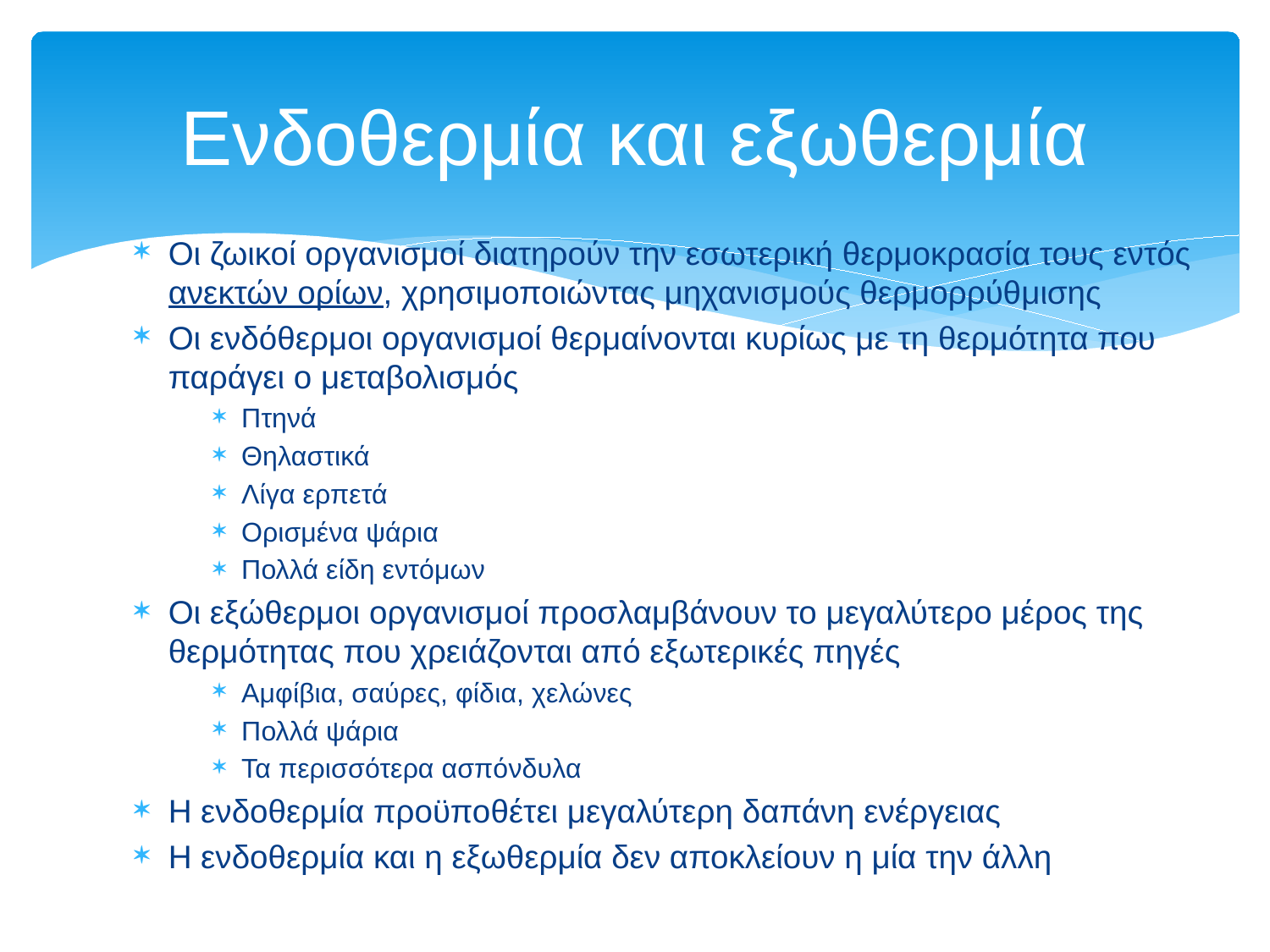

# Ενδοθερμία και εξωθερμία
Οι ζωικοί οργανισμοί διατηρούν την εσωτερική θερμοκρασία τους εντός ανεκτών ορίων, χρησιμοποιώντας μηχανισμούς θερμορρύθμισης
Οι ενδόθερμοι οργανισμοί θερμαίνονται κυρίως με τη θερμότητα που παράγει ο μεταβολισμός
Πτηνά
Θηλαστικά
Λίγα ερπετά
Ορισμένα ψάρια
Πολλά είδη εντόμων
Οι εξώθερμοι οργανισμοί προσλαμβάνουν το μεγαλύτερο μέρος της θερμότητας που χρειάζονται από εξωτερικές πηγές
Αμφίβια, σαύρες, φίδια, χελώνες
Πολλά ψάρια
Τα περισσότερα ασπόνδυλα
Η ενδοθερμία προϋποθέτει μεγαλύτερη δαπάνη ενέργειας
Η ενδοθερμία και η εξωθερμία δεν αποκλείουν η μία την άλλη